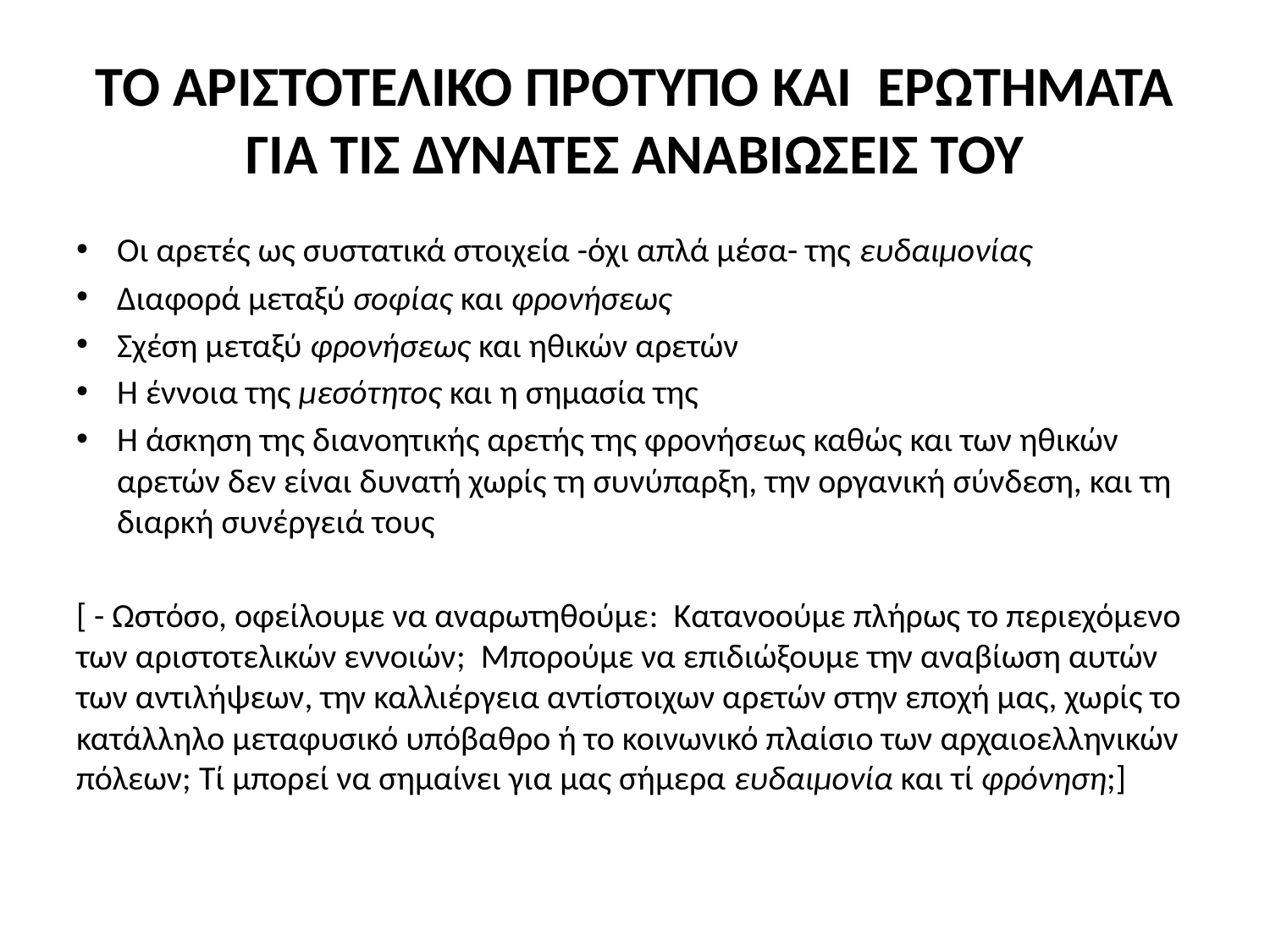

# ΤΟ ΑΡΙΣΤΟΤΕΛΙΚΟ ΠΡΟΤΥΠΟ ΚΑΙ  ΕΡΩΤΗΜΑΤΑ ΓΙΑ ΤΙΣ ΔΥΝΑΤΕΣ ΑΝΑΒΙΩΣΕΙΣ ΤΟΥ
Οι αρετές ως συστατικά στοιχεία -όχι απλά μέσα- της ευδαιμονίας
Διαφορά μεταξύ σοφίας και φρονήσεως
Σχέση μεταξύ φρονήσεως και ηθικών αρετών
Η έννοια της μεσότητος και η σημασία της
Η άσκηση της διανοητικής αρετής της φρονήσεως καθώς και των ηθικών  αρετών δεν είναι δυνατή χωρίς τη συνύπαρξη, την οργανική σύνδεση, και τη διαρκή συνέργειά τους

[ - Ωστόσο, οφείλουμε να αναρωτηθούμε:  Κατανοούμε πλήρως το περιεχόμενο των αριστοτελικών εννοιών;  Mπορούμε να επιδιώξουμε την αναβίωση αυτών των αντιλήψεων, την καλλιέργεια αντίστοιχων αρετών στην εποχή μας, χωρίς το κατάλληλο μεταφυσικό υπόβαθρο ή το κοινωνικό πλαίσιο των αρχαιοελληνικών πόλεων; Τί μπορεί να σημαίνει για μας σήμερα ευδαιμονία και τί φρόνηση;]